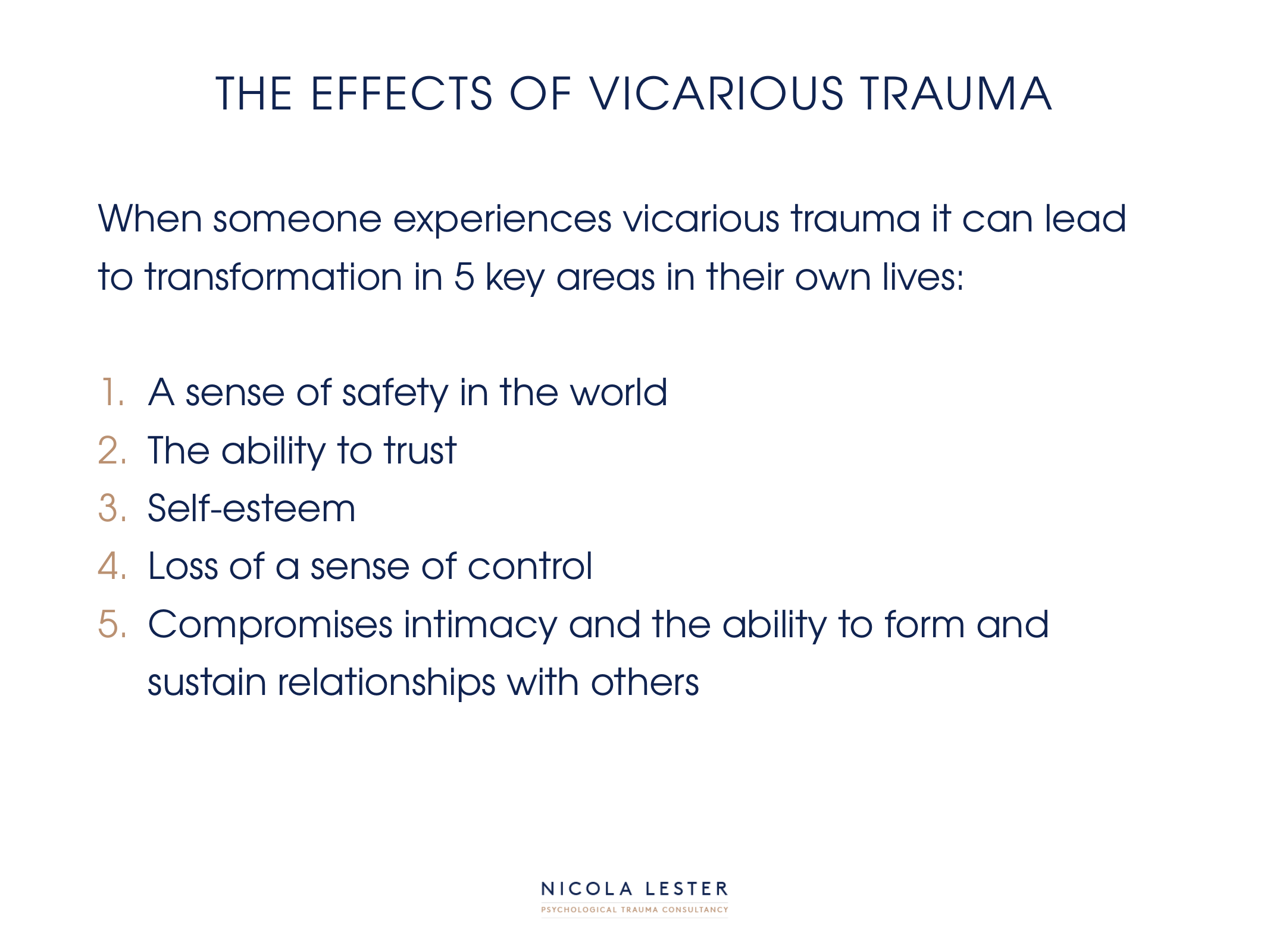

# The effects of vicarious trauma
When someone experiences vicarious trauma it can lead to transformation in 5 key areas in their own lives:

A sense of safety in the world
The ability to trust
Self-esteem
Loss of a sense of control
Compromises intimacy and the ability to form and sustain relationships with others